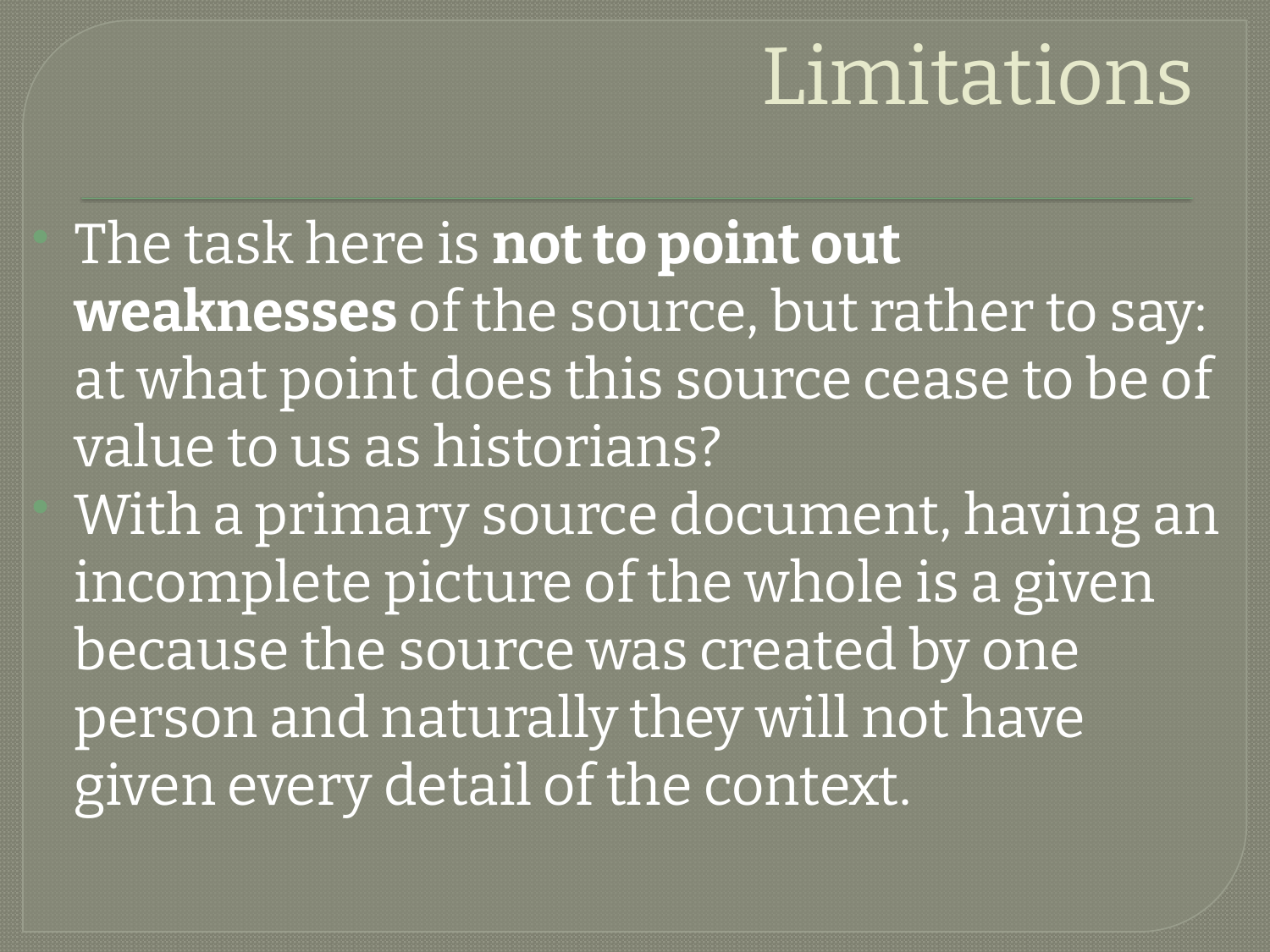

# Limitations
The task here is not to point out weaknesses of the source, but rather to say: at what point does this source cease to be of value to us as historians?
With a primary source document, having an incomplete picture of the whole is a given because the source was created by one person and naturally they will not have given every detail of the context.